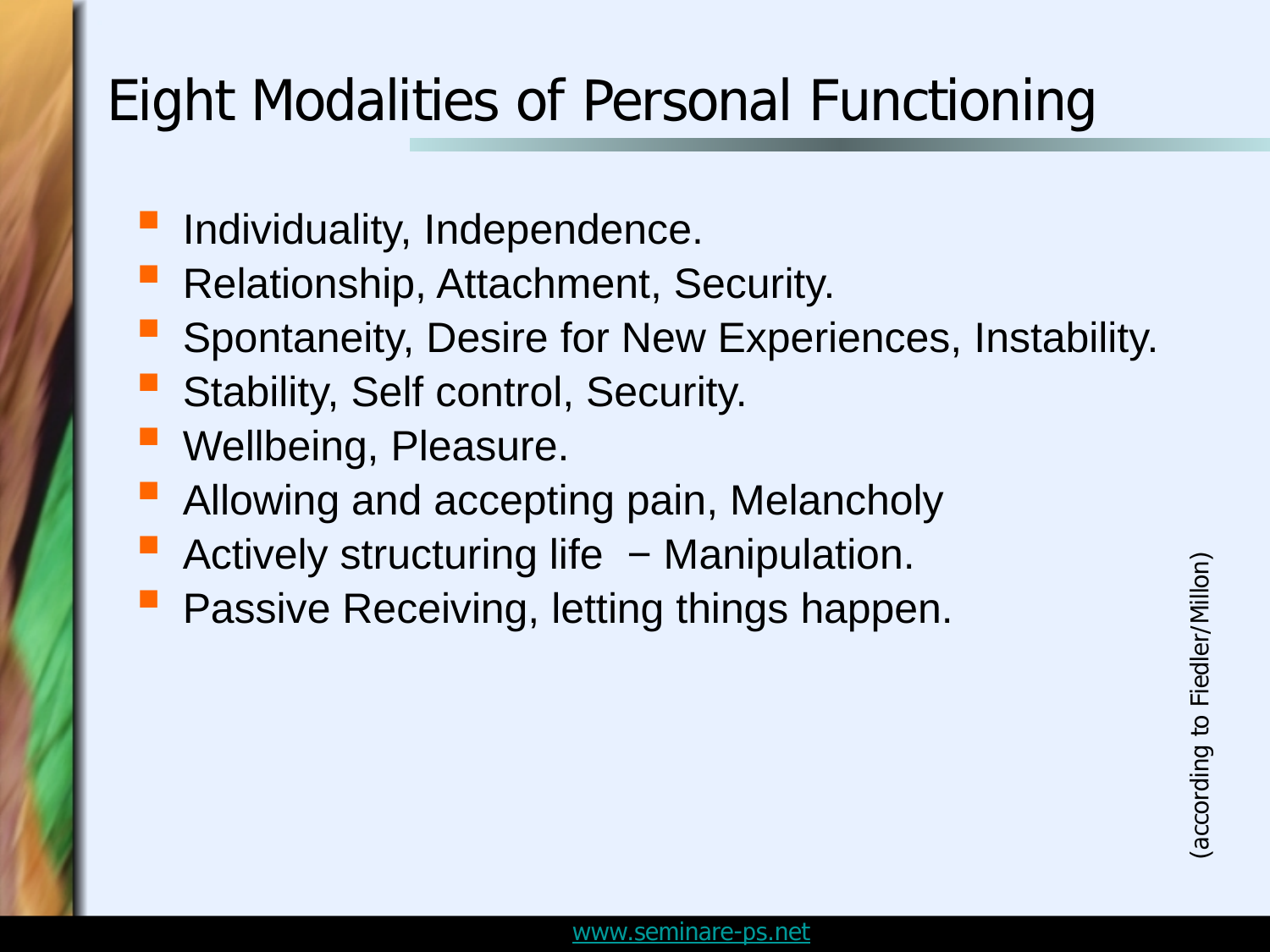

# Eight Modalities of Personal Functioning
Individuality, Independence.
Relationship, Attachment, Security.
Spontaneity, Desire for New Experiences, Instability.
Stability, Self control, Security.
Wellbeing, Pleasure.
Allowing and accepting pain, Melancholy
Actively structuring life  − Manipulation.
Passive Receiving, letting things happen.
(according to Fiedler/Millon)